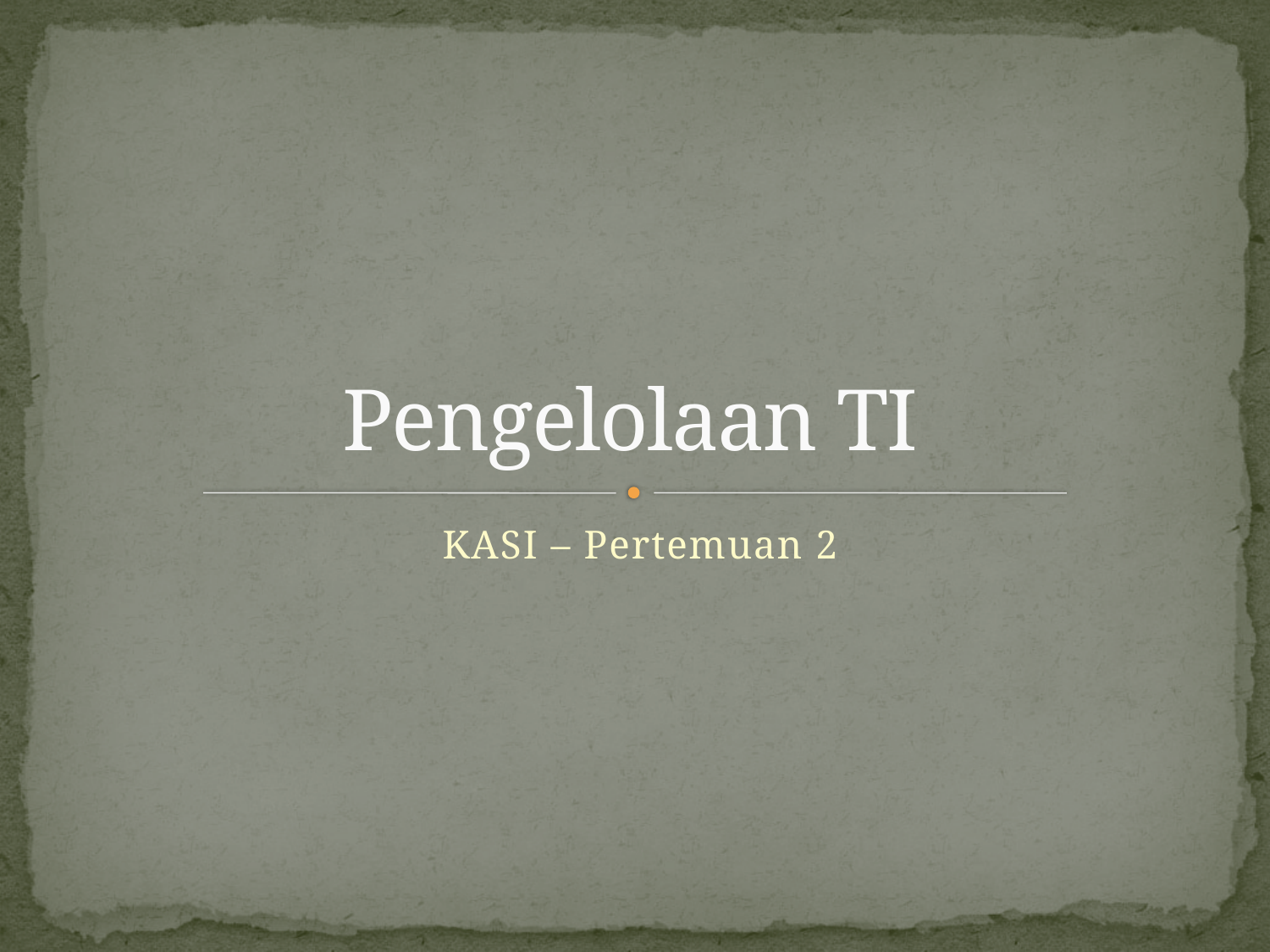

# Pengelolaan TI
KASI – Pertemuan 2